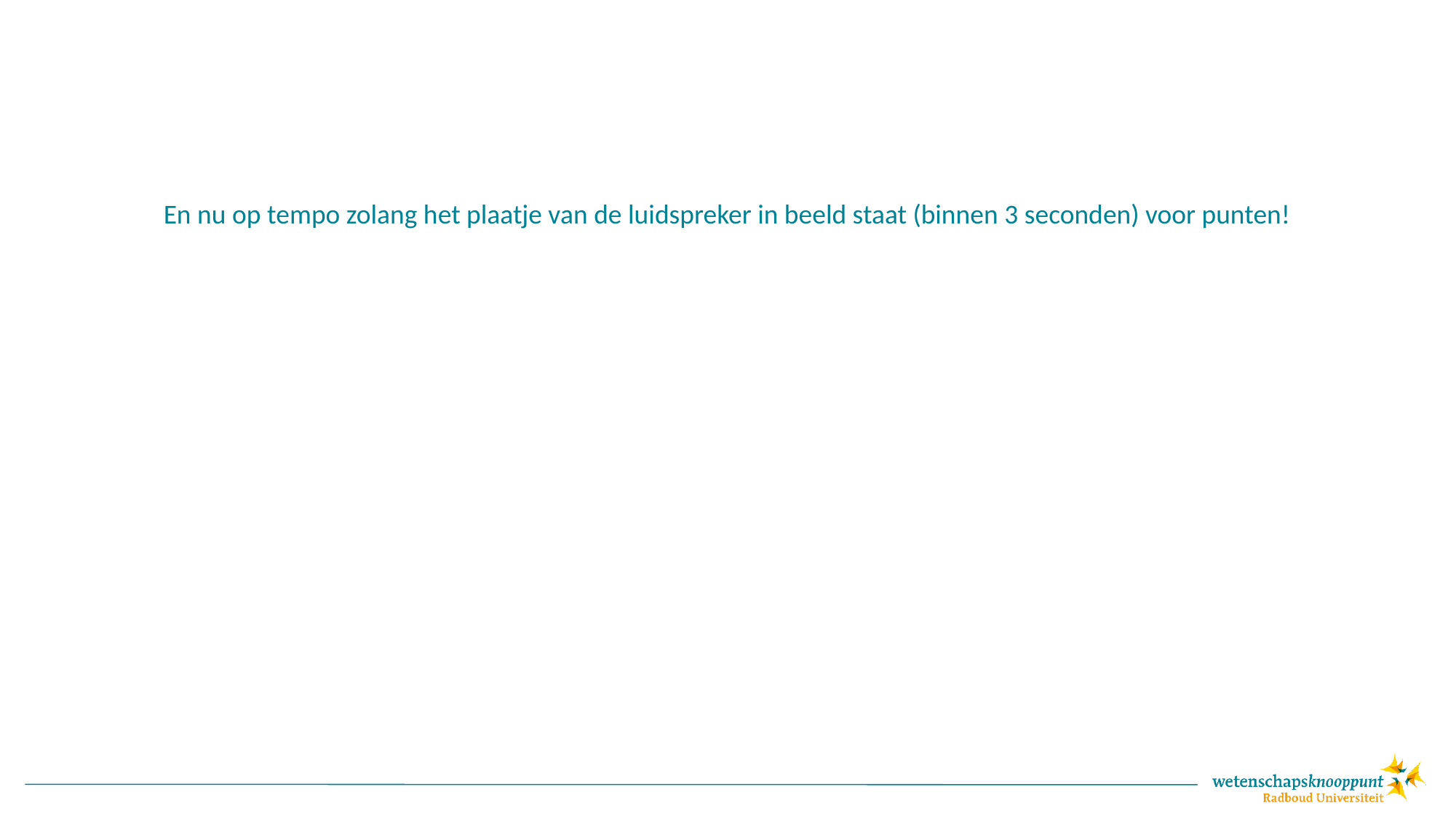

#
En nu op tempo zolang het plaatje van de luidspreker in beeld staat (binnen 3 seconden) voor punten!